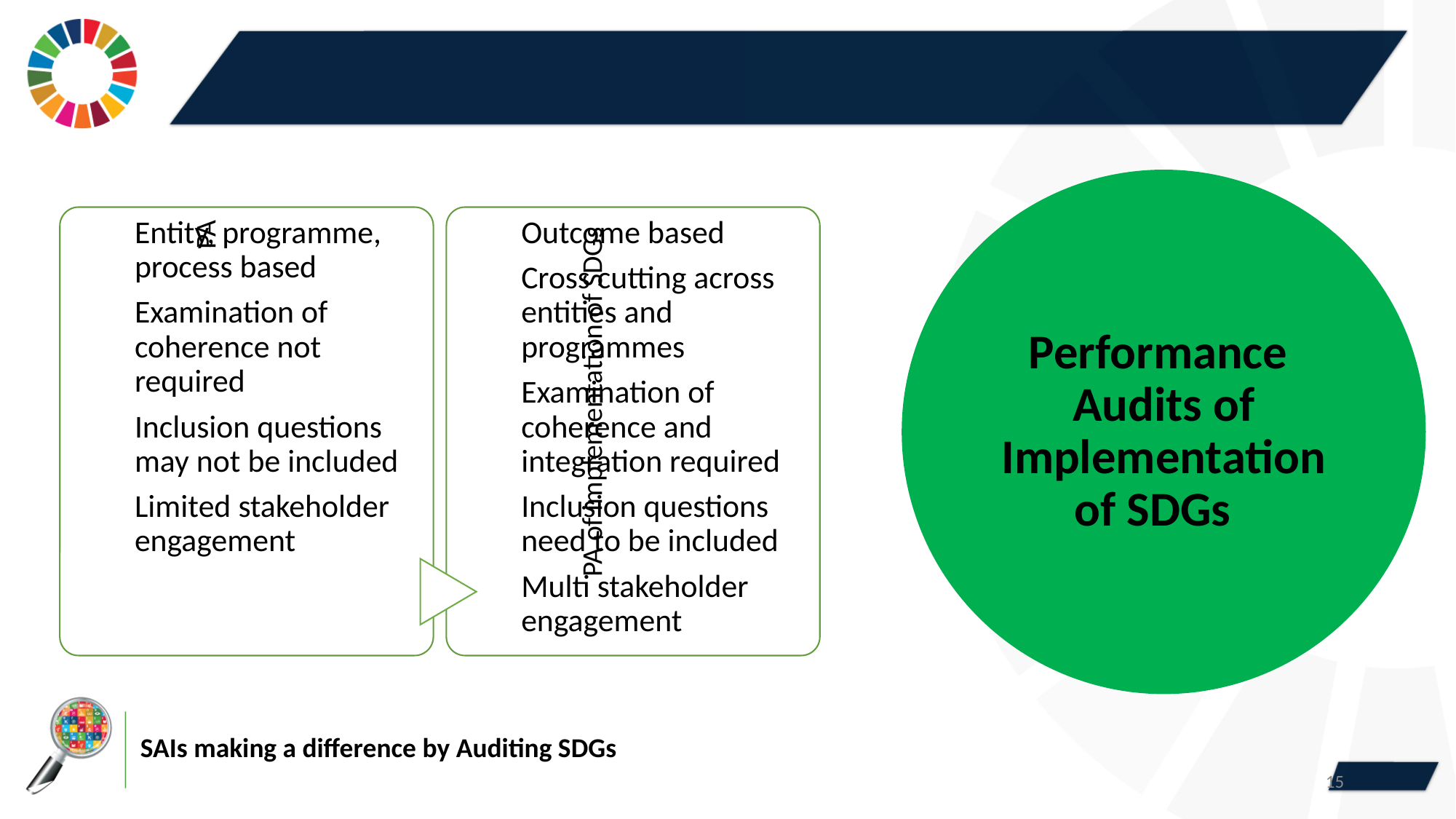

Performance  Audits of Implementation of SDGs
PA
Entity, programme, process based
Examination of coherence not required
Inclusion questions may not be included
Limited stakeholder engagement

PA of implementation of SDGs
Outcome based
Cross cutting across entities and programmes
Examination of coherence and integration required
Inclusion questions need to be included
Multi stakeholder engagement

15